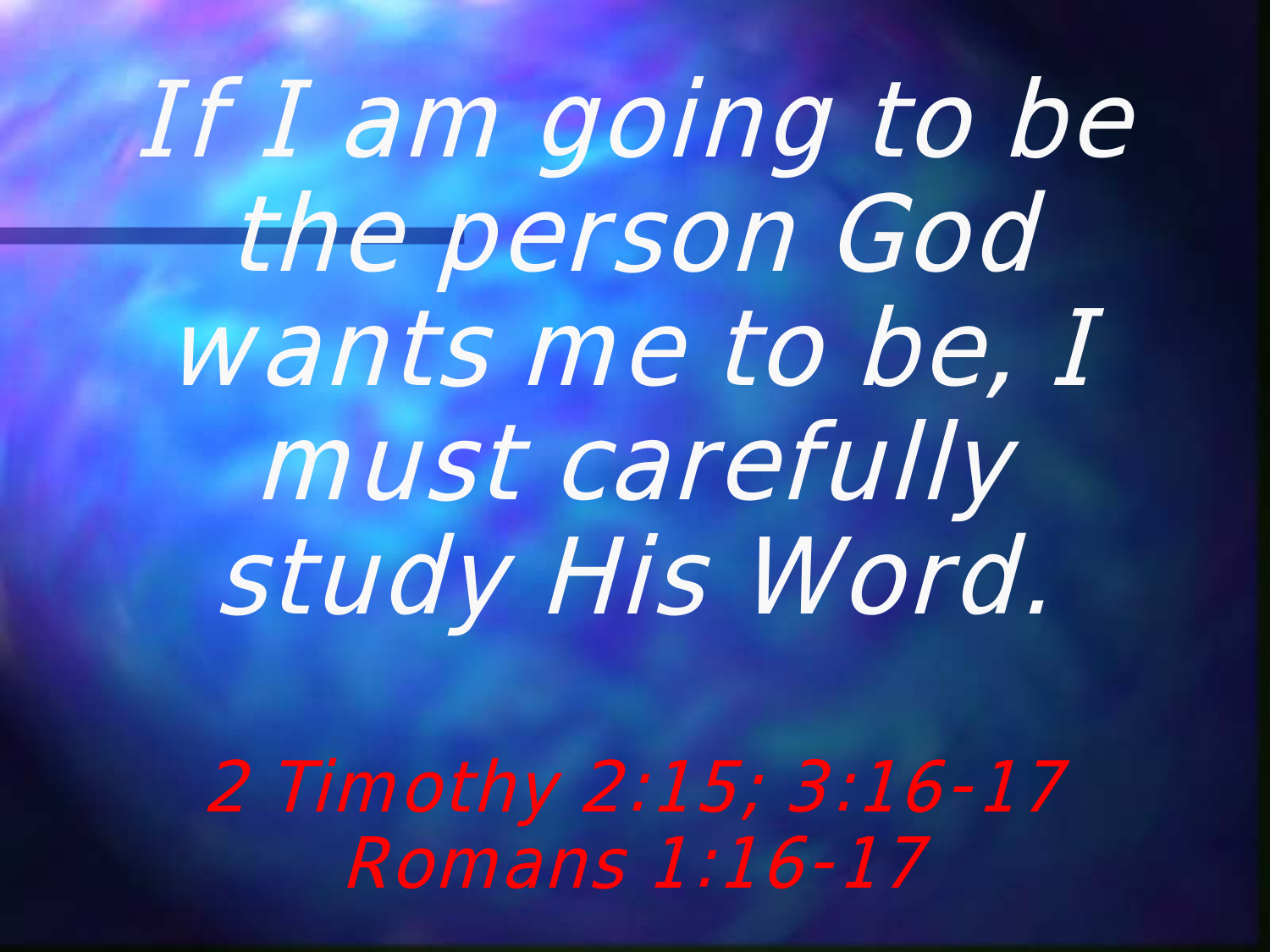

# If I am going to be the person God wants me to be, I must carefully study His Word. 2 Timothy 2:15; 3:16-17 Romans 1:16-17